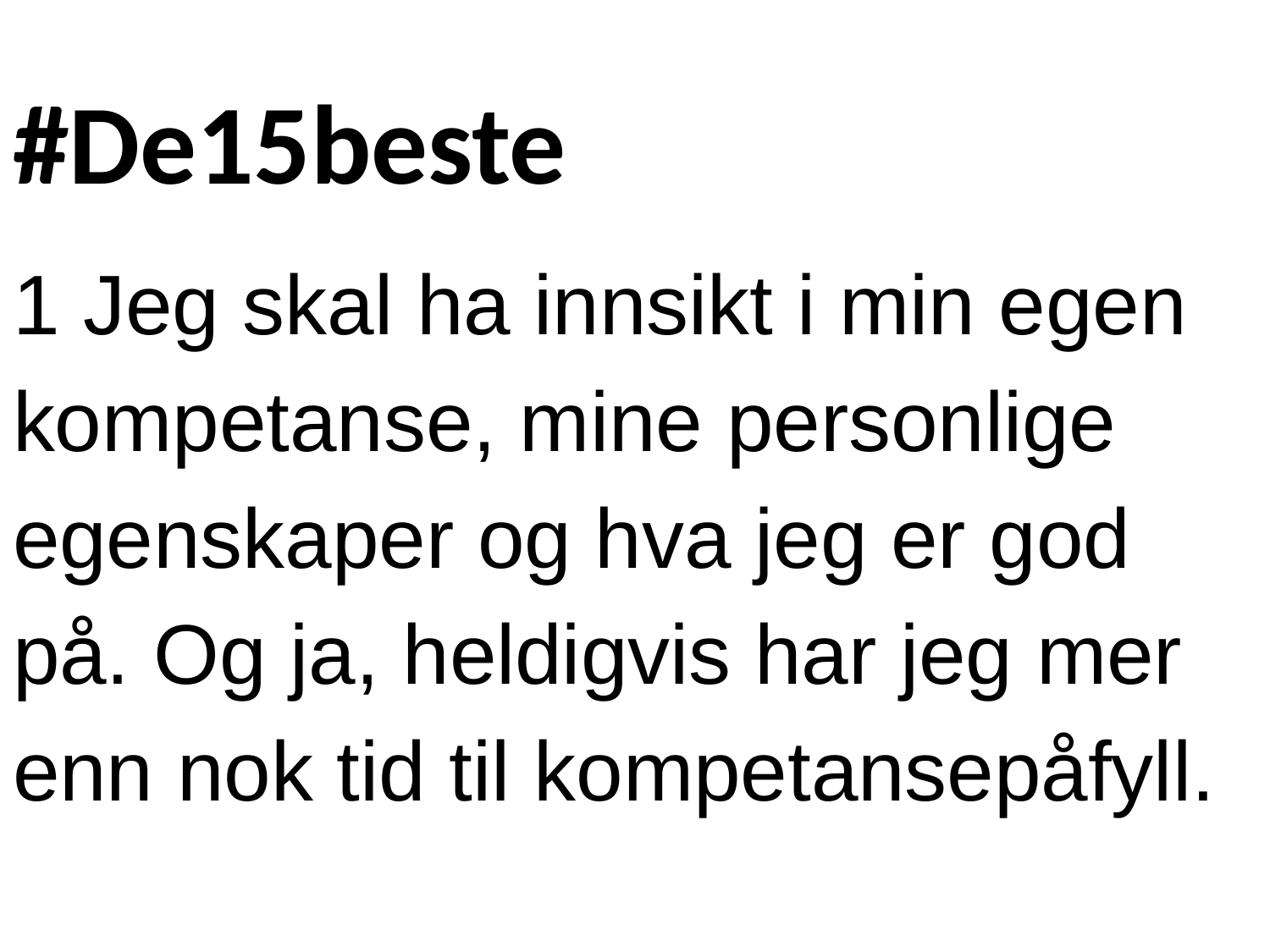

#
#De15beste
1 Jeg skal ha innsikt i min egen kompetanse, mine personlige egenskaper og hva jeg er god på. Og ja, heldigvis har jeg mer enn nok tid til kompetansepåfyll.